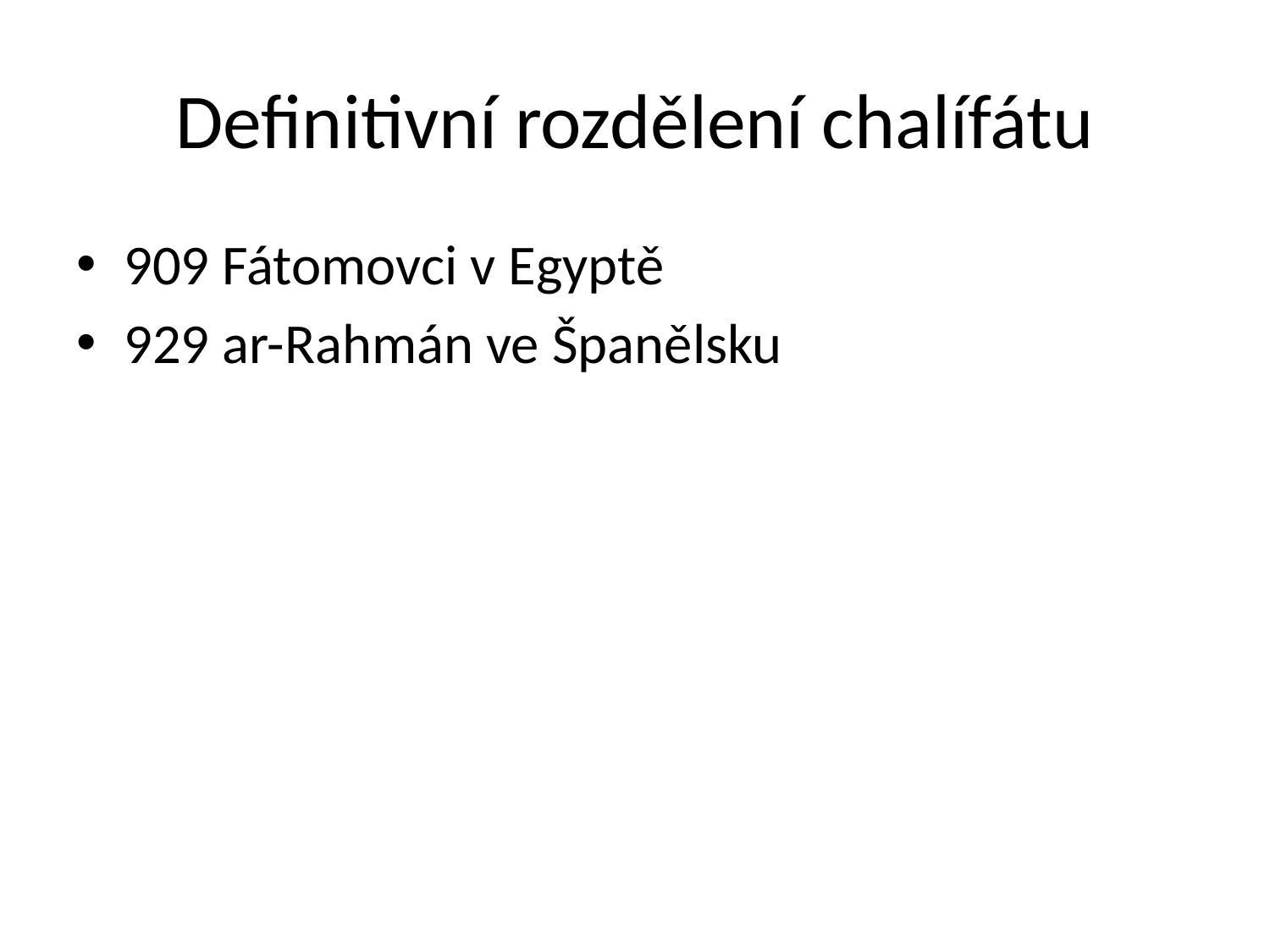

# Definitivní rozdělení chalífátu
909 Fátomovci v Egyptě
929 ar-Rahmán ve Španělsku